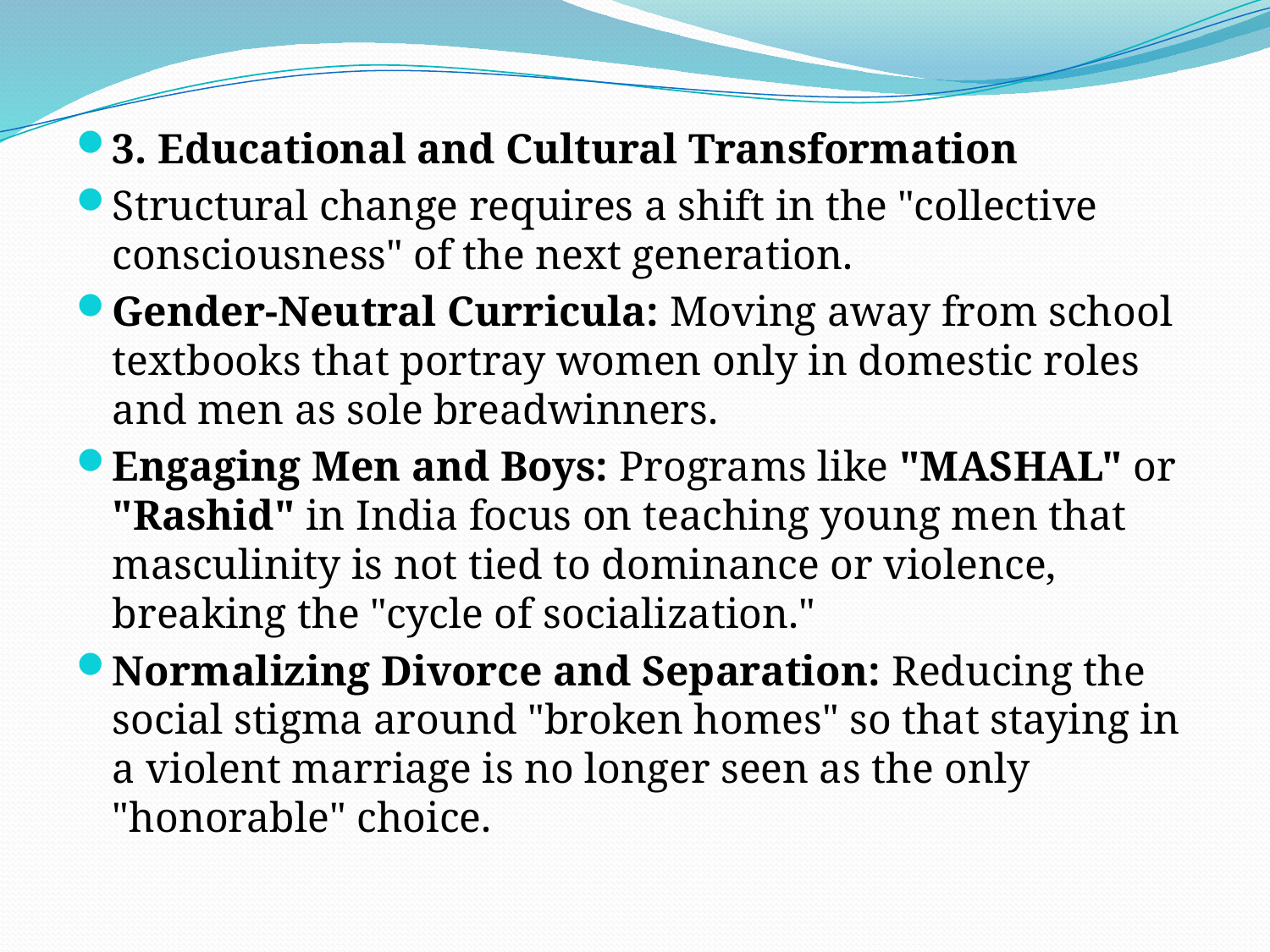

#
3. Educational and Cultural Transformation
Structural change requires a shift in the "collective consciousness" of the next generation.
Gender-Neutral Curricula: Moving away from school textbooks that portray women only in domestic roles and men as sole breadwinners.
Engaging Men and Boys: Programs like "MASHAL" or "Rashid" in India focus on teaching young men that masculinity is not tied to dominance or violence, breaking the "cycle of socialization."
Normalizing Divorce and Separation: Reducing the social stigma around "broken homes" so that staying in a violent marriage is no longer seen as the only "honorable" choice.